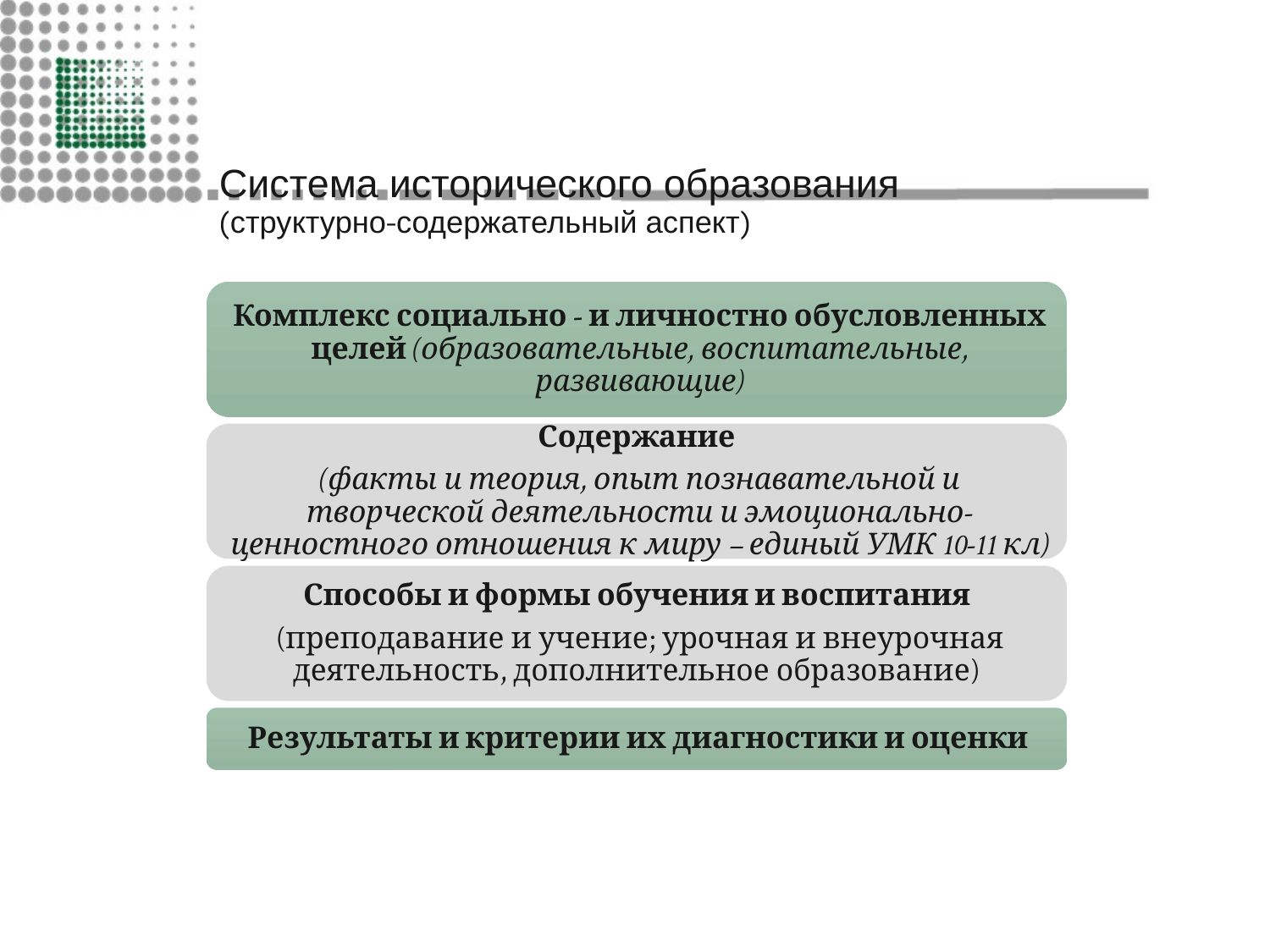

# Система исторического образования (структурно-содержательный аспект)
Комплекс социально - и личностно обусловленных целей (образовательные, воспитательные, развивающие)
Содержание
(факты и теория, опыт познавательной и творческой деятельности и эмоционально-ценностного отношения к миру – единый УМК 10-11 кл)
Способы и формы обучения и воспитания
(преподавание и учение; урочная и внеурочная деятельность, дополнительное образование)
Результаты и критерии их диагностики и оценки